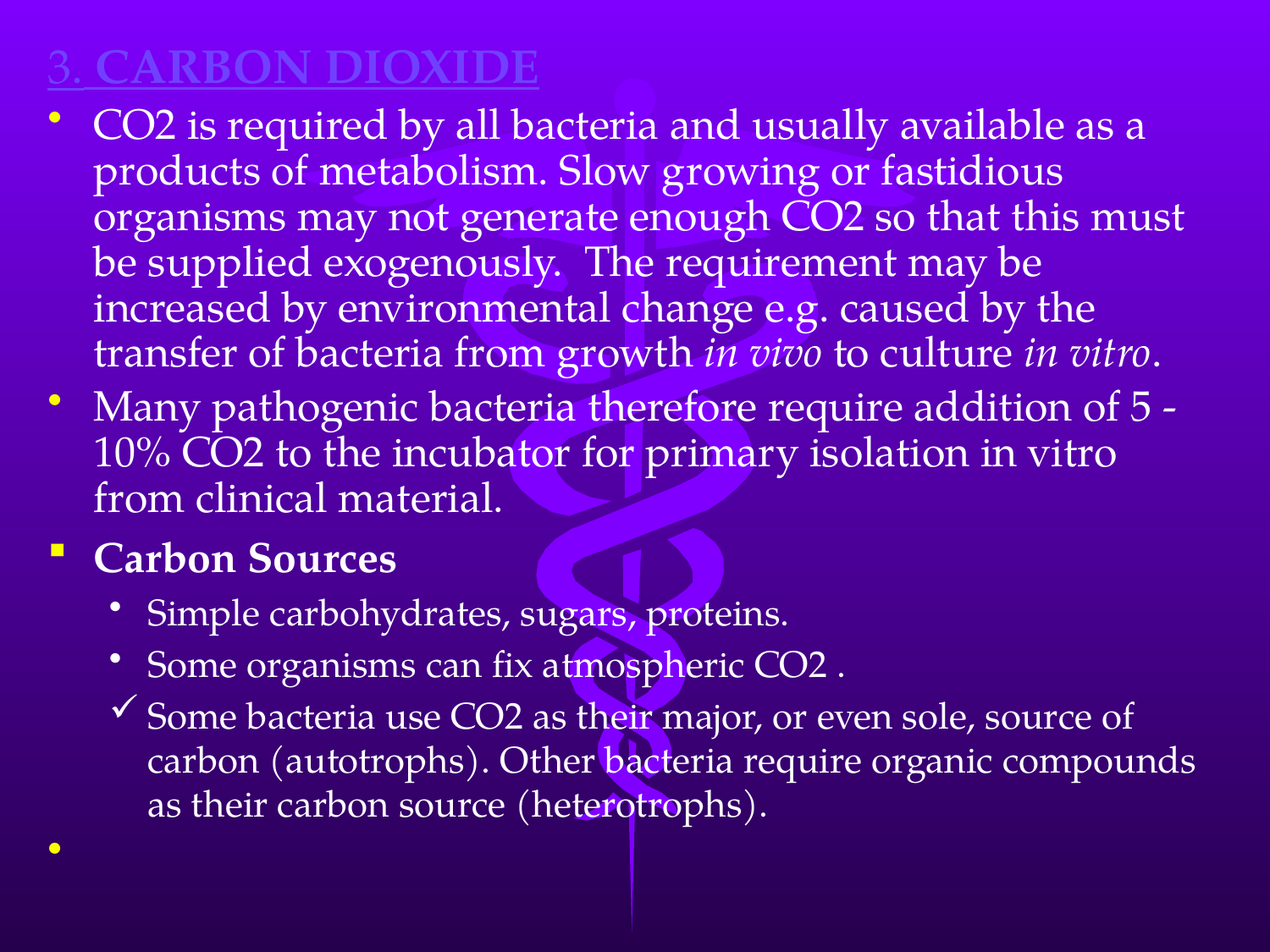

3. CARBON DIOXIDE
CO2 is required by all bacteria and usually available as a products of metabolism. Slow growing or fastidious organisms may not generate enough CO2 so that this must be supplied exogenously.  The requirement may be increased by environmental change e.g. caused by the transfer of bacteria from growth in vivo to culture in vitro.
Many pathogenic bacteria therefore require addition of 5 - 10% CO2 to the incubator for primary isolation in vitro from clinical material.
Carbon Sources
Simple carbohydrates, sugars, proteins.
Some organisms can fix atmospheric CO2 .
Some bacteria use CO2 as their major, or even sole, source of carbon (autotrophs). Other bacteria require organic compounds as their carbon source (heterotrophs).